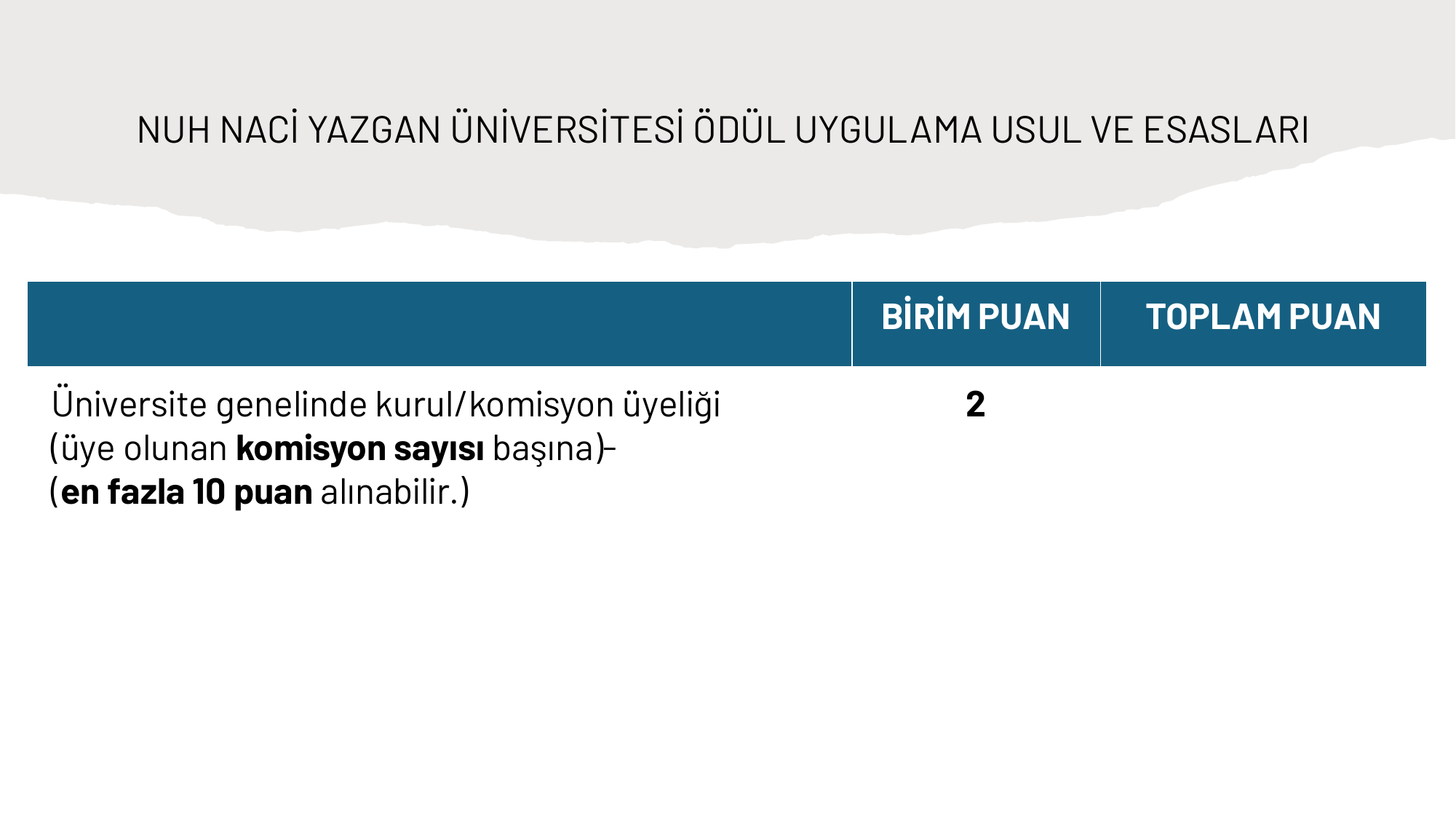

# NUH NACİ YAZGAN ÜNİVERSİTESİ ÖDÜL UYGULAMA USUL VE ESASLARI
|  | BİRİM PUAN | TOPLAM PUAN |
| --- | --- | --- |
| Üniversite genelinde kurul/komisyon üyeliği (üye olunan komisyon sayısı başına)- (en fazla 10 puan alınabilir.) | 2 |  |